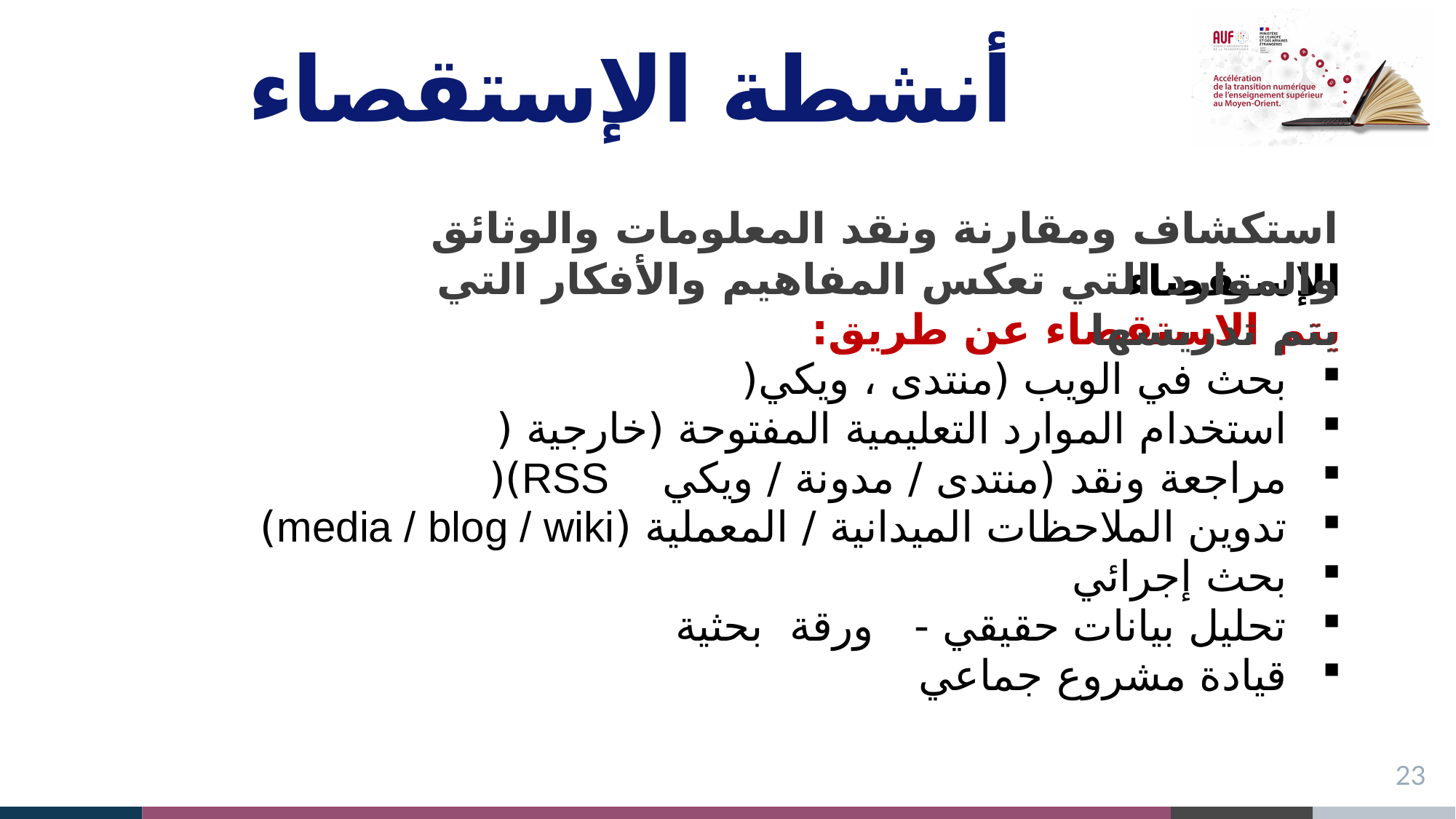

# أنشطة الإستقصاء
استكشاف ومقارنة ونقد المعلومات والوثائق والموارد التي تعكس المفاهيم والأفكار التي يتم تدريسها
| الإستقصاء يتم الاستقصاء عن طريق: بحث في الويب (منتدى ، ويكي( استخدام الموارد التعليمية المفتوحة (خارجية ( مراجعة ونقد (منتدى / مدونة / ويكي RSS)( تدوين الملاحظات الميدانية / المعملية (media / blog / wiki) بحث إجرائي تحليل بيانات حقيقي - ورقة بحثية قيادة مشروع جماعي |
| --- |
23